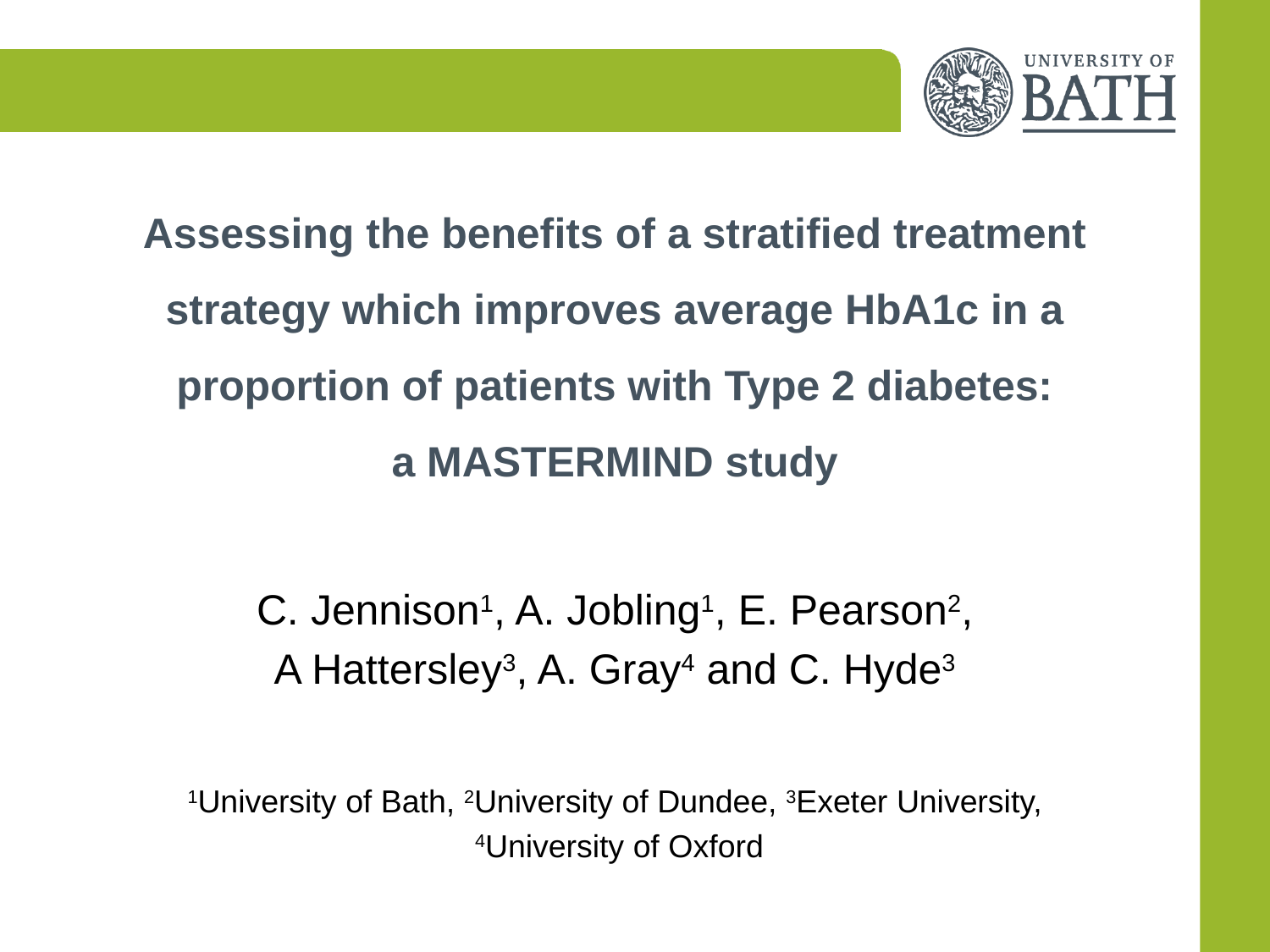

# Assessing the benefits of a stratified treatment strategy which improves average HbA1c in a proportion of patients with Type 2 diabetes: a MASTERMIND study
C. Jennison1, A. Jobling1, E. Pearson2,
A Hattersley3, A. Gray4 and C. Hyde3

1University of Bath, 2University of Dundee, 3Exeter University,
 4University of Oxford